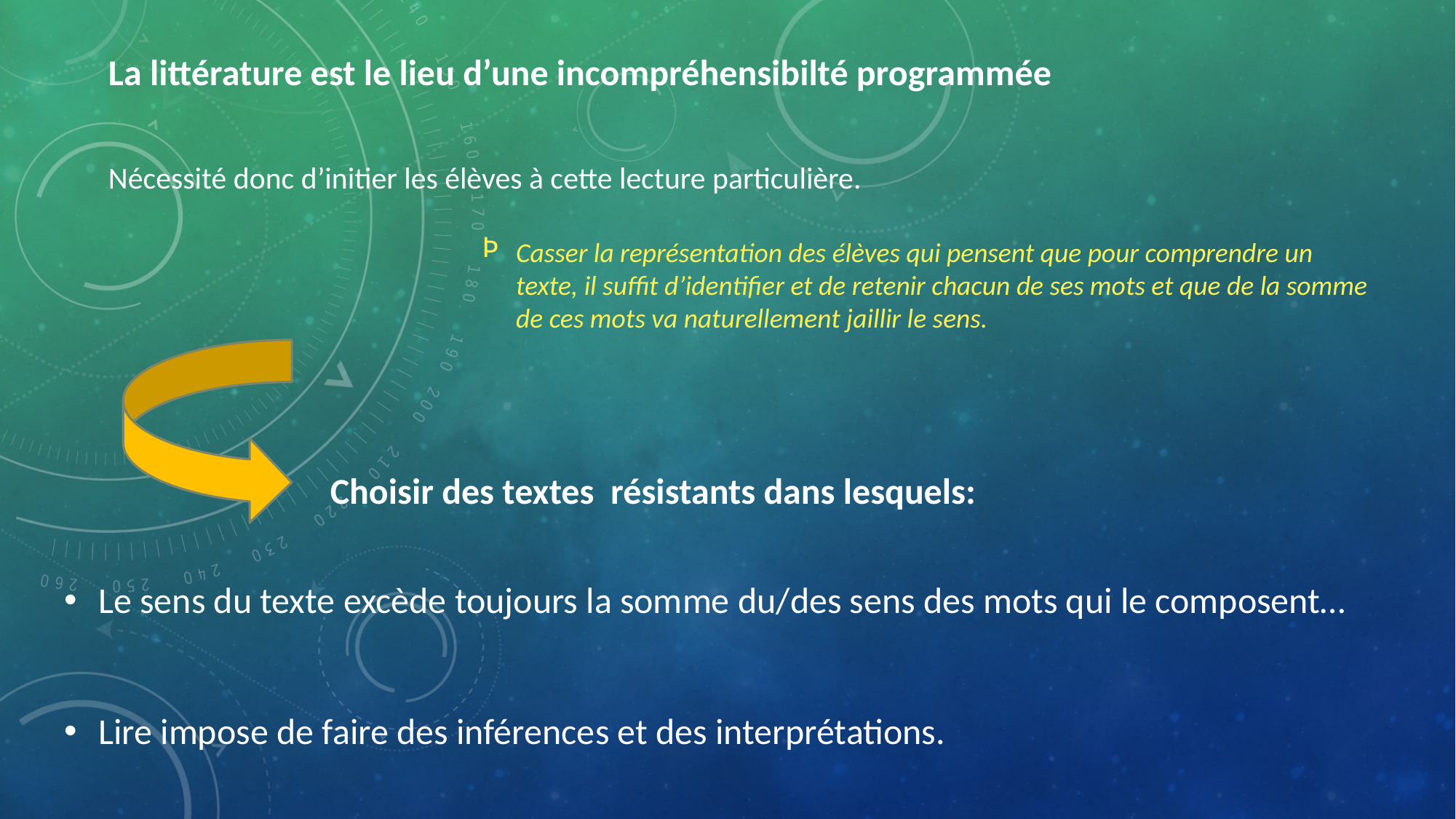

La littérature est le lieu d’une incompréhensibilté programmée

Nécessité donc d’initier les élèves à cette lecture particulière.
Casser la représentation des élèves qui pensent que pour comprendre un texte, il suffit d’identifier et de retenir chacun de ses mots et que de la somme de ces mots va naturellement jaillir le sens.

                                           Choisir des textes  résistants dans lesquels:

Le sens du texte excède toujours la somme du/des sens des mots qui le composent…

Lire impose de faire des inférences et des interprétations.